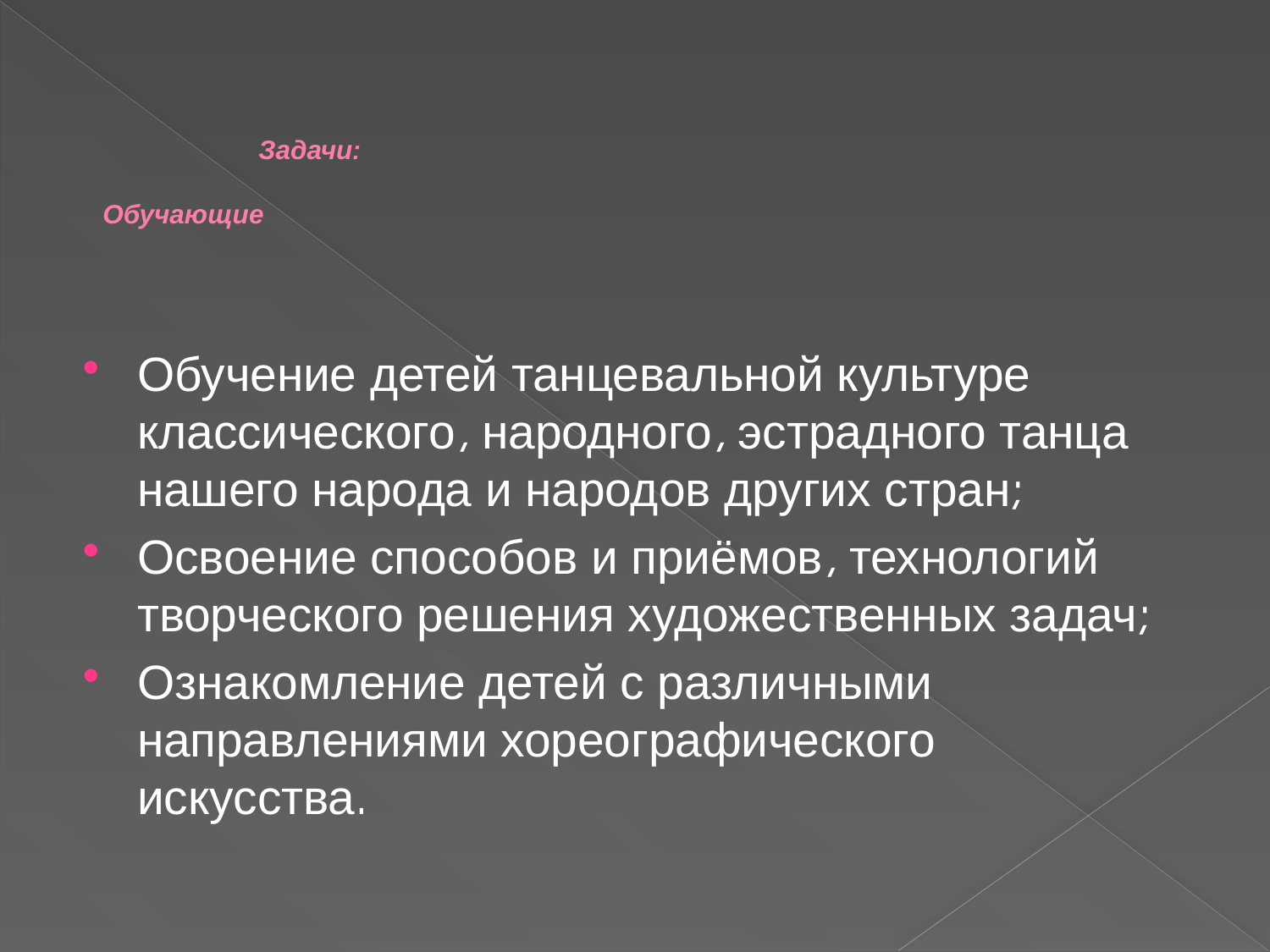

# Задачи: Обучающие
Обучение детей танцевальной культуре классического, народного, эстрадного танца нашего народа и народов других стран;
Освоение способов и приёмов, технологий творческого решения художественных задач;
Ознакомление детей с различными направлениями хореографического искусства.